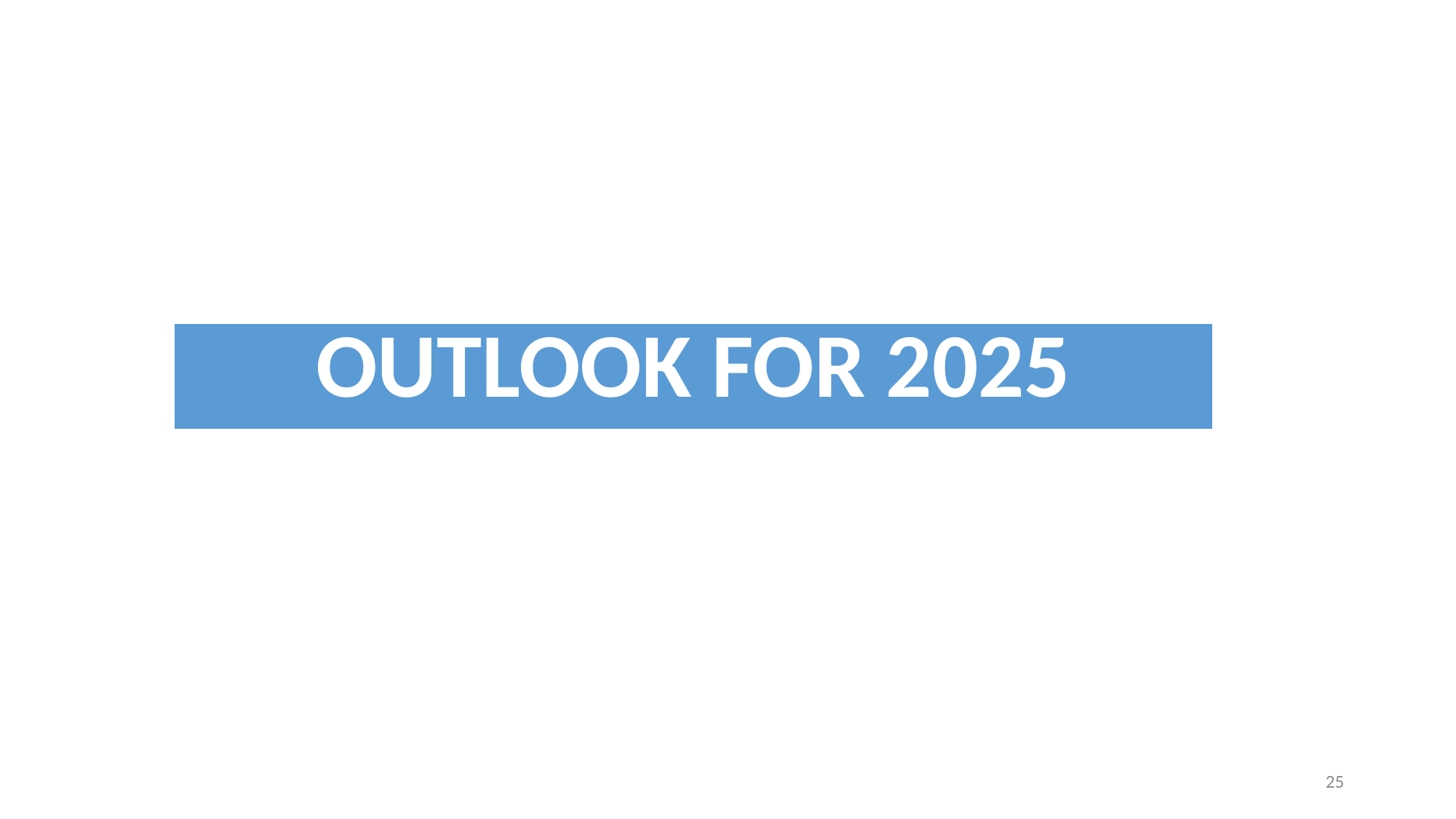

| OUTLOOK FOR 2025 |
| --- |
25